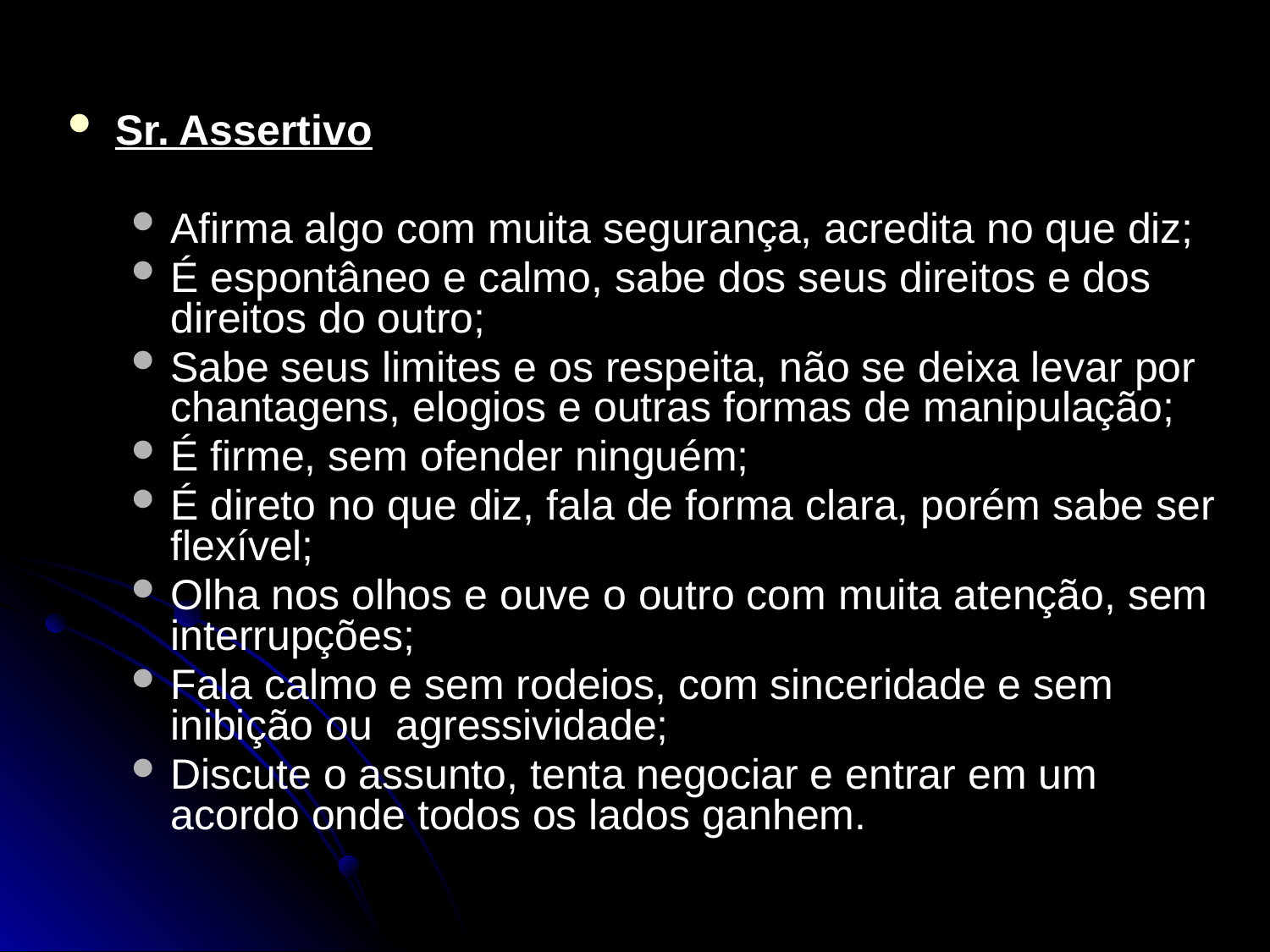

Sr. Assertivo

Afirma algo com muita segurança, acredita no que diz;
É espontâneo e calmo, sabe dos seus direitos e dos direitos do outro;
Sabe seus limites e os respeita, não se deixa levar por chantagens, elogios e outras formas de manipulação;
É firme, sem ofender ninguém;
É direto no que diz, fala de forma clara, porém sabe ser flexível;
Olha nos olhos e ouve o outro com muita atenção, sem interrupções;
Fala calmo e sem rodeios, com sinceridade e sem inibição ou  agressividade;
Discute o assunto, tenta negociar e entrar em um acordo onde todos os lados ganhem.